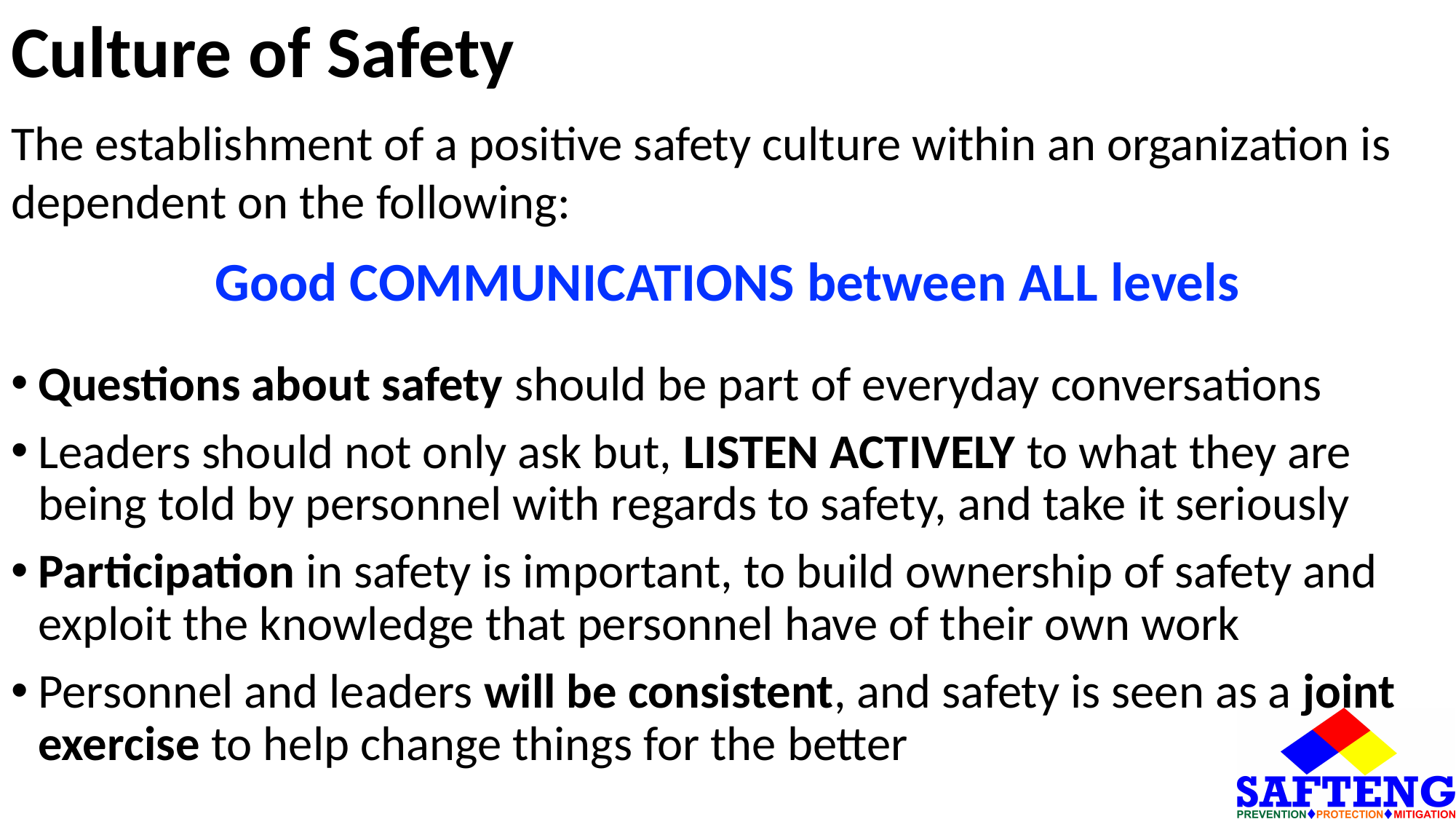

# Culture of Safety
The establishment of a positive safety culture within an organization is dependent on the following:

Good COMMUNICATIONS between ALL levels

Questions about safety should be part of everyday conversations
Leaders should not only ask but, LISTEN ACTIVELY to what they are being told by personnel with regards to safety, and take it seriously
Participation in safety is important, to build ownership of safety and exploit the knowledge that personnel have of their own work
Personnel and leaders will be consistent, and safety is seen as a joint exercise to help change things for the better